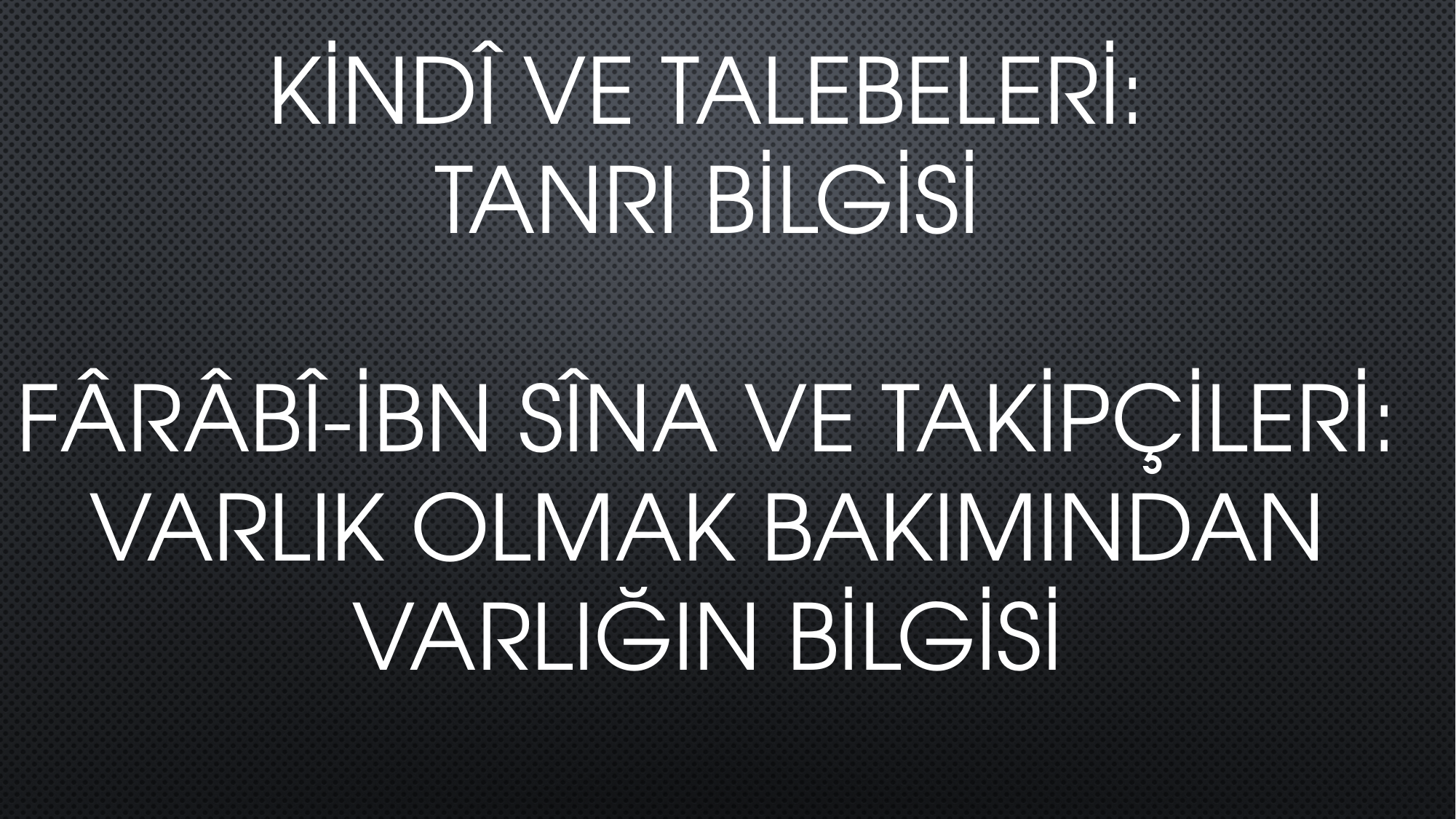

KİNDÎ VE TALEBELERİ:
TANRI BİLGİSİ

FÂRÂBÎ-İBN SÎNA VE TAKİPÇİLERİ:
VARLIK OLMAK BAKIMINDAN VARLIĞIN BİLGİSİ